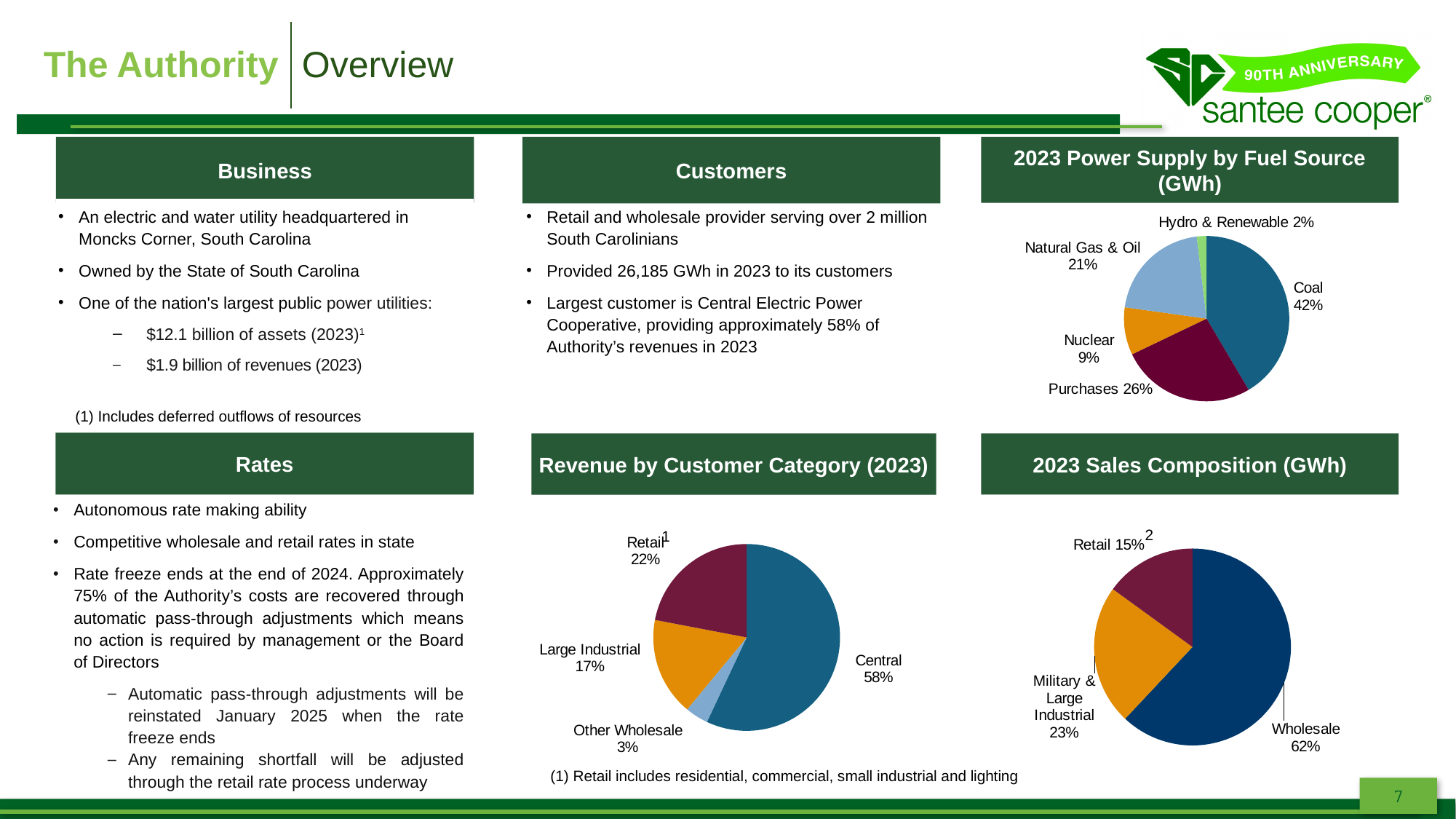

| The Authority | Overview |
| --- | --- |
Business
2023 Power Supply by Fuel Source (GWh)
Customers

### Chart

| Category | Deals |
|---|---|
| Coal | 0.415 |
| Purchases | 0.264 |
| Nuclear | 0.093 |
| Natural Gas & Oil | 0.209 |
| Hydro & Renewable | 0.019 |
An electric and water utility headquartered in Moncks Corner, South Carolina
Owned by the State of South Carolina
One of the nation's largest public power utilities:
$12.1 billion of assets (2023)1
$1.9 billion of revenues (2023)
Retail and wholesale provider serving over 2 million South Carolinians
Provided 26,185 GWh in 2023 to its customers
Largest customer is Central Electric Power Cooperative, providing approximately 58% of Authority’s revenues in 2023
(1) Includes deferred outflows of resources
Rates
Revenue by Customer Category (2023)
2023 Sales Composition (GWh)
Autonomous rate making ability
Competitive wholesale and retail rates in state
Rate freeze ends at the end of 2024. Approximately 75% of the Authority’s costs are recovered through automatic pass-through adjustments which means no action is required by management or the Board of Directors
Automatic pass-through adjustments will be reinstated January 2025 when the rate freeze ends
Any remaining shortfall will be adjusted through the retail rate process underway

### Chart

| Category | Deals |
|---|---|
| Central | 57.0 |
| Other Wholesale | 4.0 |
| Large Industrial | 17.0 |
| Retail | 22.0 |

### Chart

| Category |  |
|---|---|
| Wholesale | 0.62 |
| Military & Large Industrial | 0.23 |
| Retail | 0.15 |
1
(1) Retail includes residential, commercial, small industrial and lighting